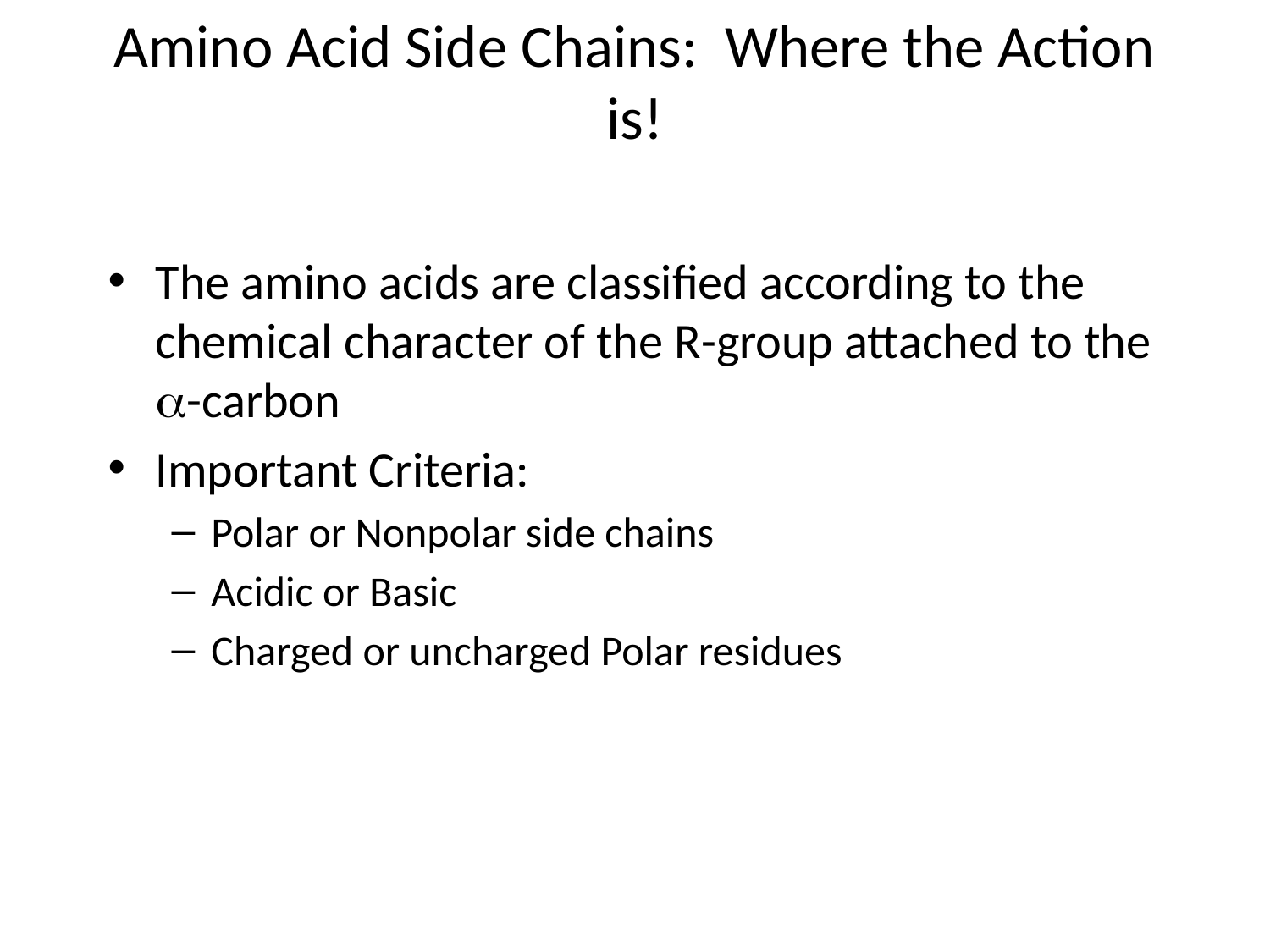

# Amino Acid Side Chains:  Where the Action is!
The amino acids are classified according to the chemical character of the R-group attached to the α-carbon
Important Criteria:
Polar or Nonpolar side chains
Acidic or Basic
Charged or uncharged Polar residues